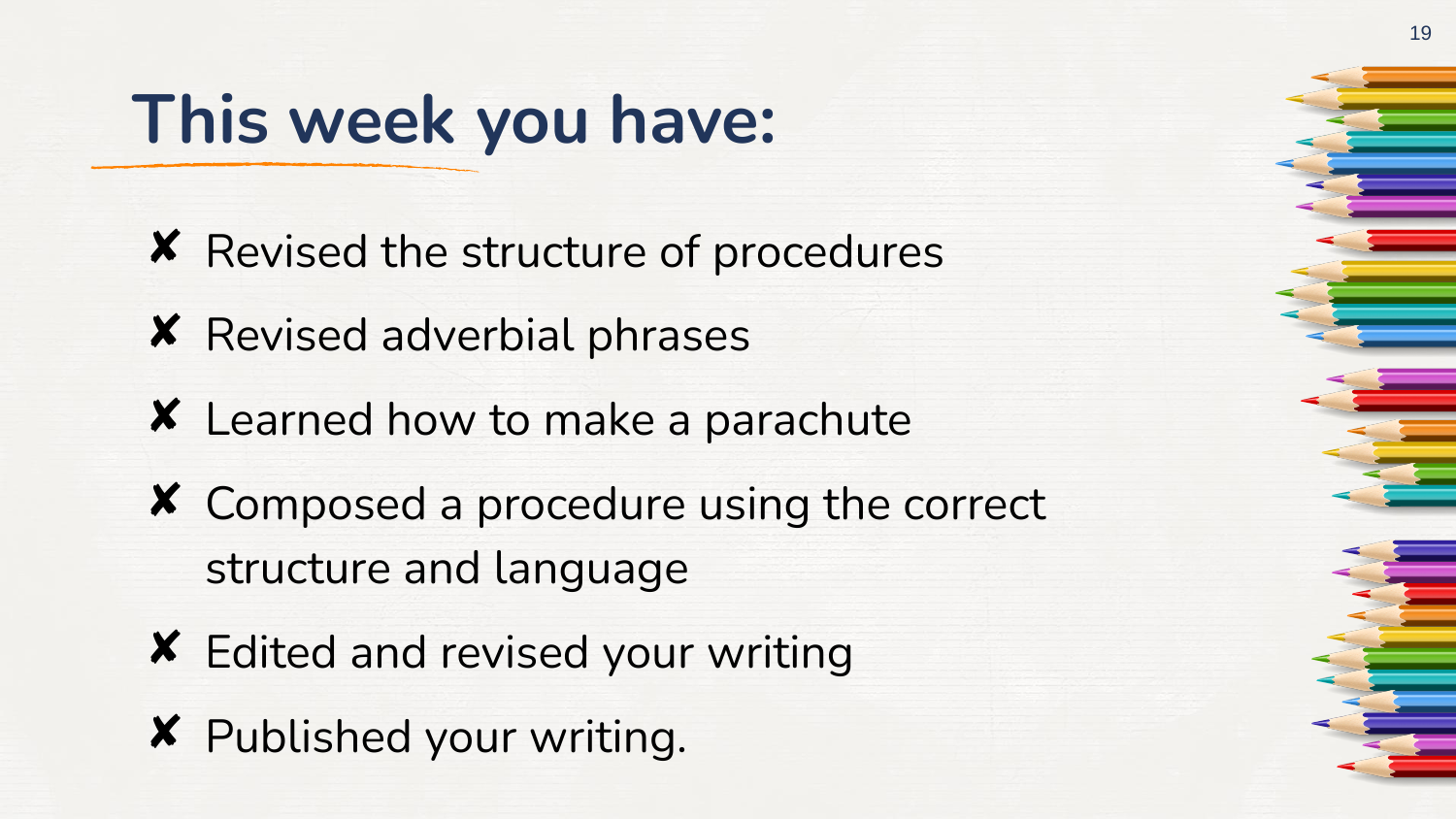

19
# This week you have:
Revised the structure of procedures
Revised adverbial phrases
Learned how to make a parachute
Composed a procedure using the correct structure and language
Edited and revised your writing
Published your writing.